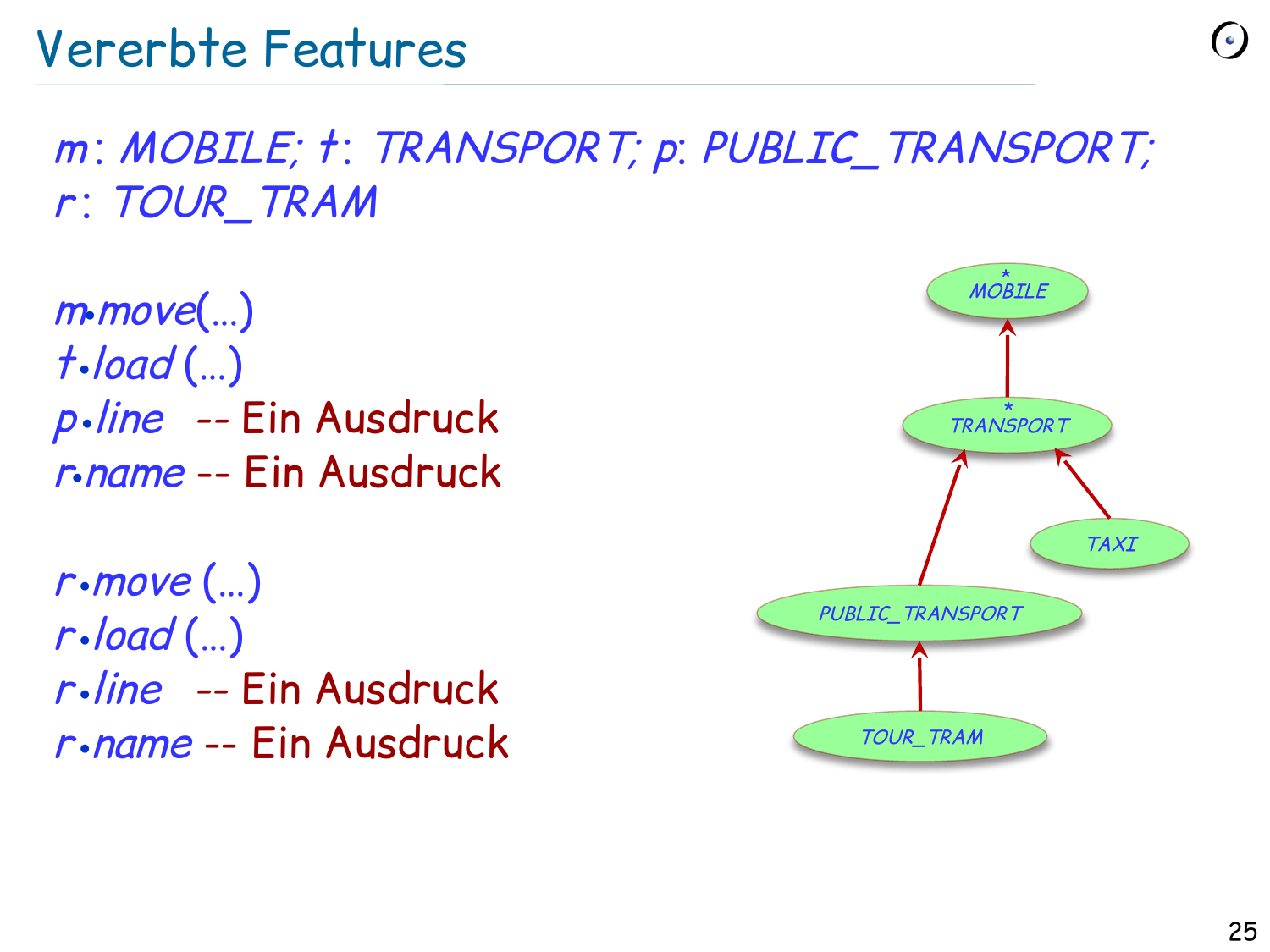

# Vererbte Features
m : MOBILE; t : TRANSPORT; p: PUBLIC_TRANSPORT;
r : TOUR_TRAM

m•move(…)
t •load (…)
p •line 	 -- Ein Ausdruck
r•name -- Ein Ausdruck

r •move (…)
r •load (…)
r •line 	 -- Ein Ausdruck
r •name -- Ein Ausdruck

MOBILE
*
TRANSPORT
*
TAXI
PUBLIC_TRANSPORT
TOUR_TRAM